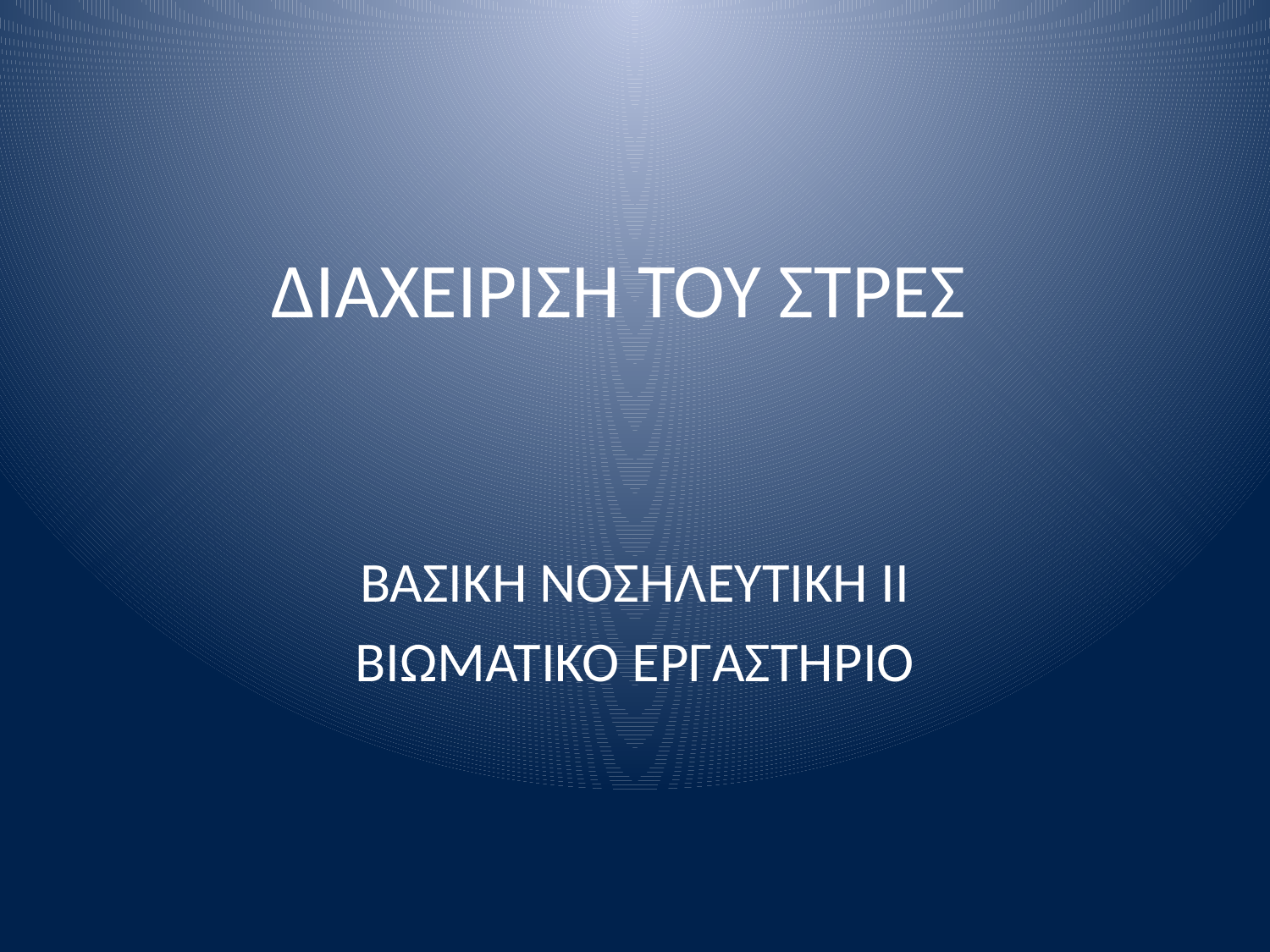

# ΔΙΑΧΕΙΡΙΣΗ ΤΟΥ ΣΤΡΕΣ
ΒΑΣΙΚΗ ΝΟΣΗΛΕΥΤΙΚΗ ΙΙ
ΒΙΩΜΑΤΙΚΟ ΕΡΓΑΣΤΗΡΙΟ